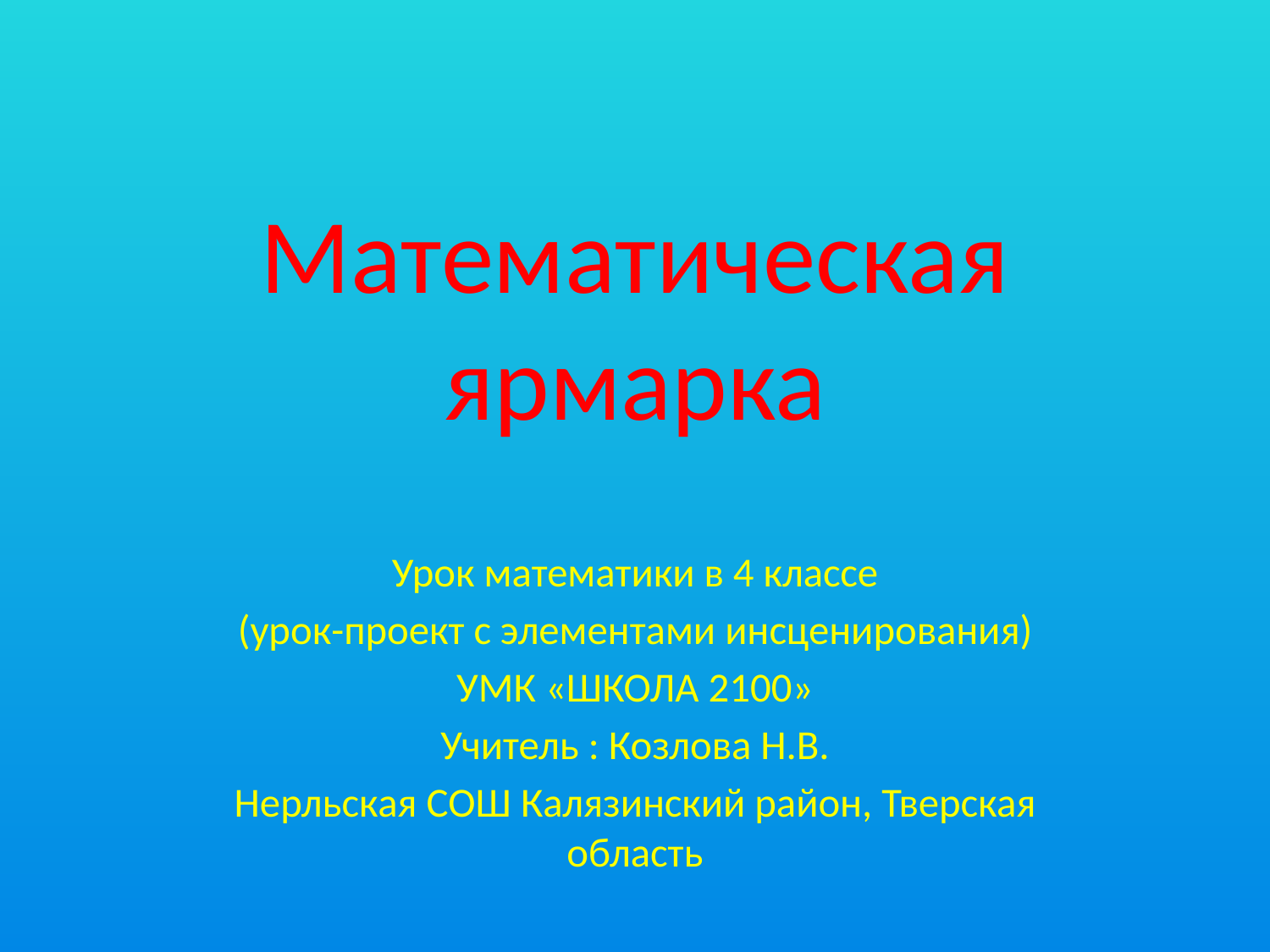

# Математическая ярмарка
Урок математики в 4 классе
(урок-проект с элементами инсценирования)
УМК «ШКОЛА 2100»
Учитель : Козлова Н.В.
Нерльская СОШ Калязинский район, Тверская область